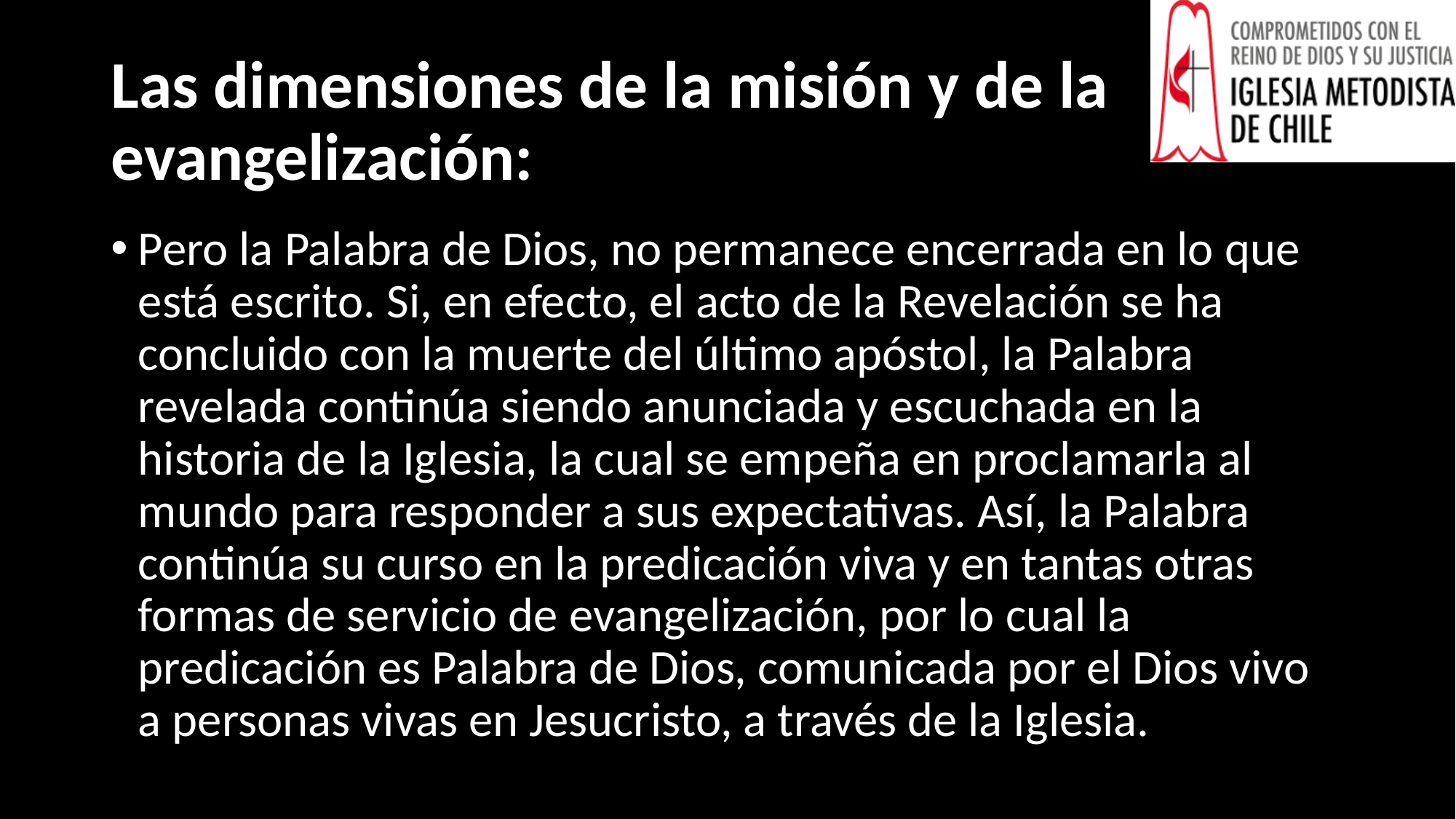

# Las dimensiones de la misión y de la evangelización:
Pero la Palabra de Dios, no permanece encerrada en lo que está escrito. Si, en efecto, el acto de la Revelación se ha concluido con la muerte del último apóstol, la Palabra revelada continúa siendo anunciada y escuchada en la historia de la Iglesia, la cual se empeña en proclamarla al mundo para responder a sus expectativas. Así, la Palabra continúa su curso en la predicación viva y en tantas otras formas de servicio de evangelización, por lo cual la predicación es Palabra de Dios, comunicada por el Dios vivo a personas vivas en Jesucristo, a través de la Iglesia.